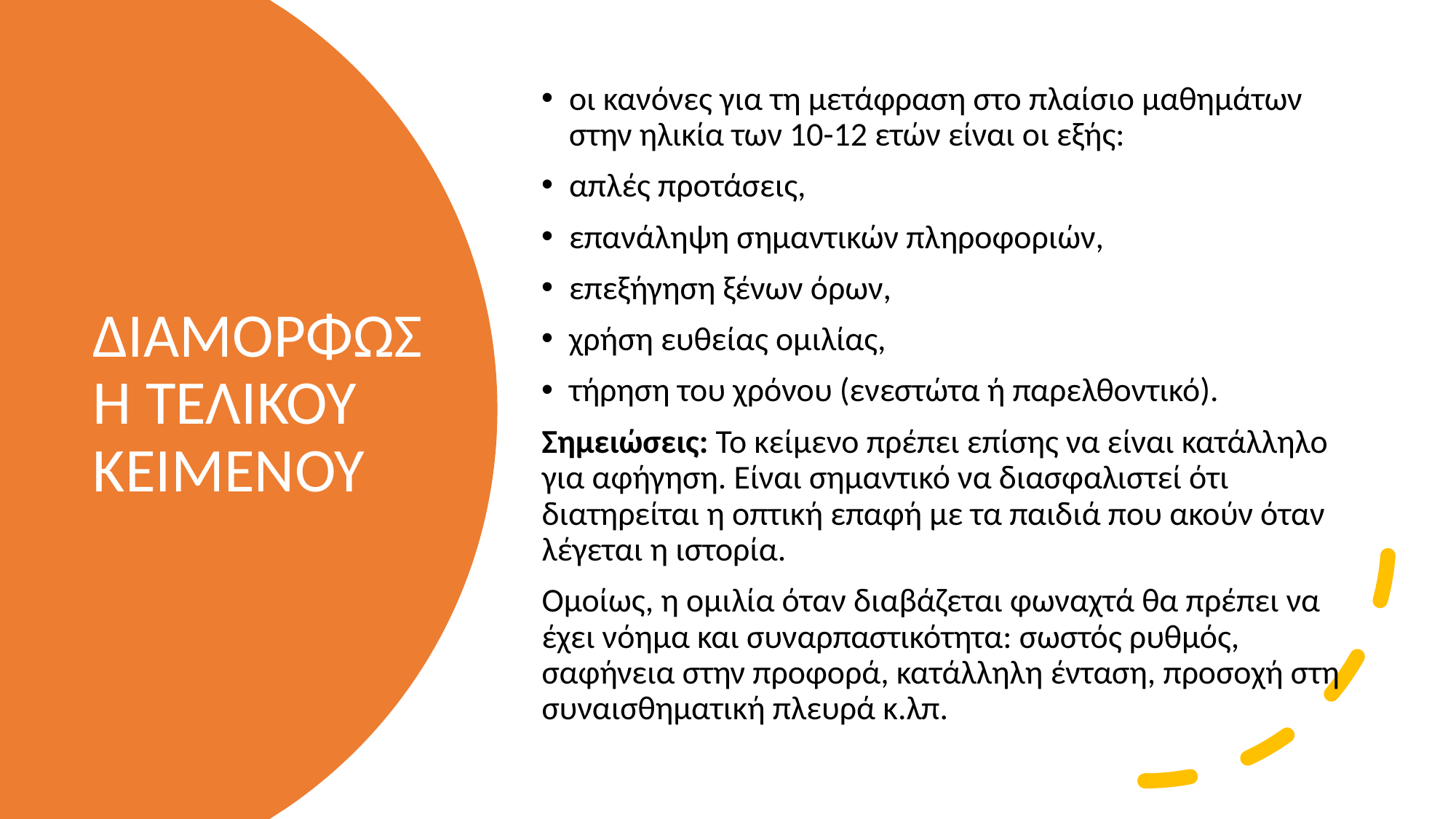

οι κανόνες για τη μετάφραση στο πλαίσιο μαθημάτων στην ηλικία των 10-12 ετών είναι οι εξής:
απλές προτάσεις,
επανάληψη σημαντικών πληροφοριών,
επεξήγηση ξένων όρων,
χρήση ευθείας ομιλίας,
τήρηση του χρόνου (ενεστώτα ή παρελθοντικό).
Σημειώσεις: Το κείμενο πρέπει επίσης να είναι κατάλληλο για αφήγηση. Είναι σημαντικό να διασφαλιστεί ότι διατηρείται η οπτική επαφή με τα παιδιά που ακούν όταν λέγεται η ιστορία.
Ομοίως, η ομιλία όταν διαβάζεται φωναχτά θα πρέπει να έχει νόημα και συναρπαστικότητα: σωστός ρυθμός, σαφήνεια στην προφορά, κατάλληλη ένταση, προσοχή στη συναισθηματική πλευρά κ.λπ.
# ΔΙΑΜΟΡΦΩΣΗ ΤΕΛΙΚΟΥ ΚΕΙΜΕΝΟΥ